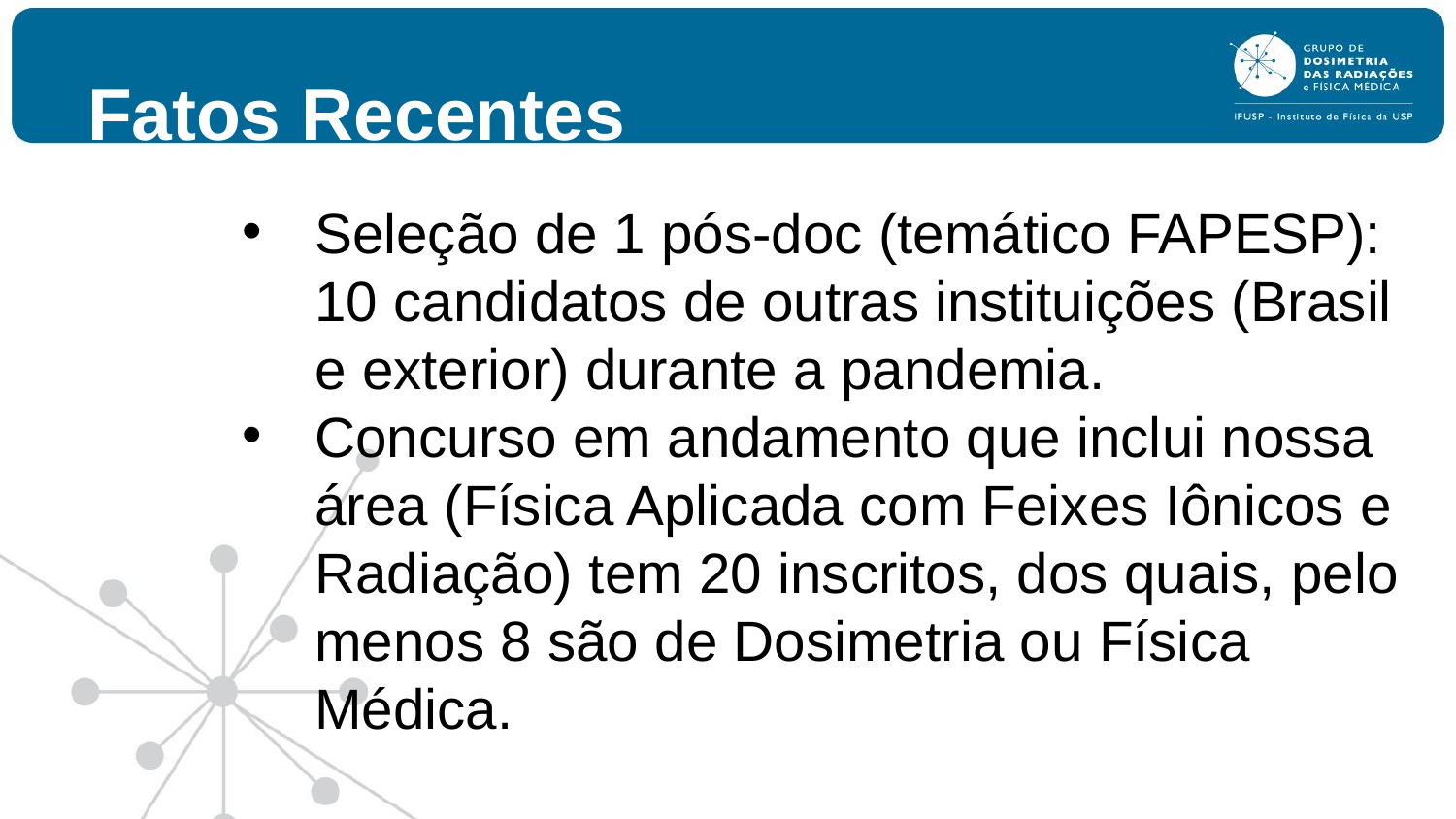

# Fatos Recentes
Seleção de 1 pós-doc (temático FAPESP): 10 candidatos de outras instituições (Brasil e exterior) durante a pandemia.
Concurso em andamento que inclui nossa área (Física Aplicada com Feixes Iônicos e Radiação) tem 20 inscritos, dos quais, pelo menos 8 são de Dosimetria ou Física Médica.